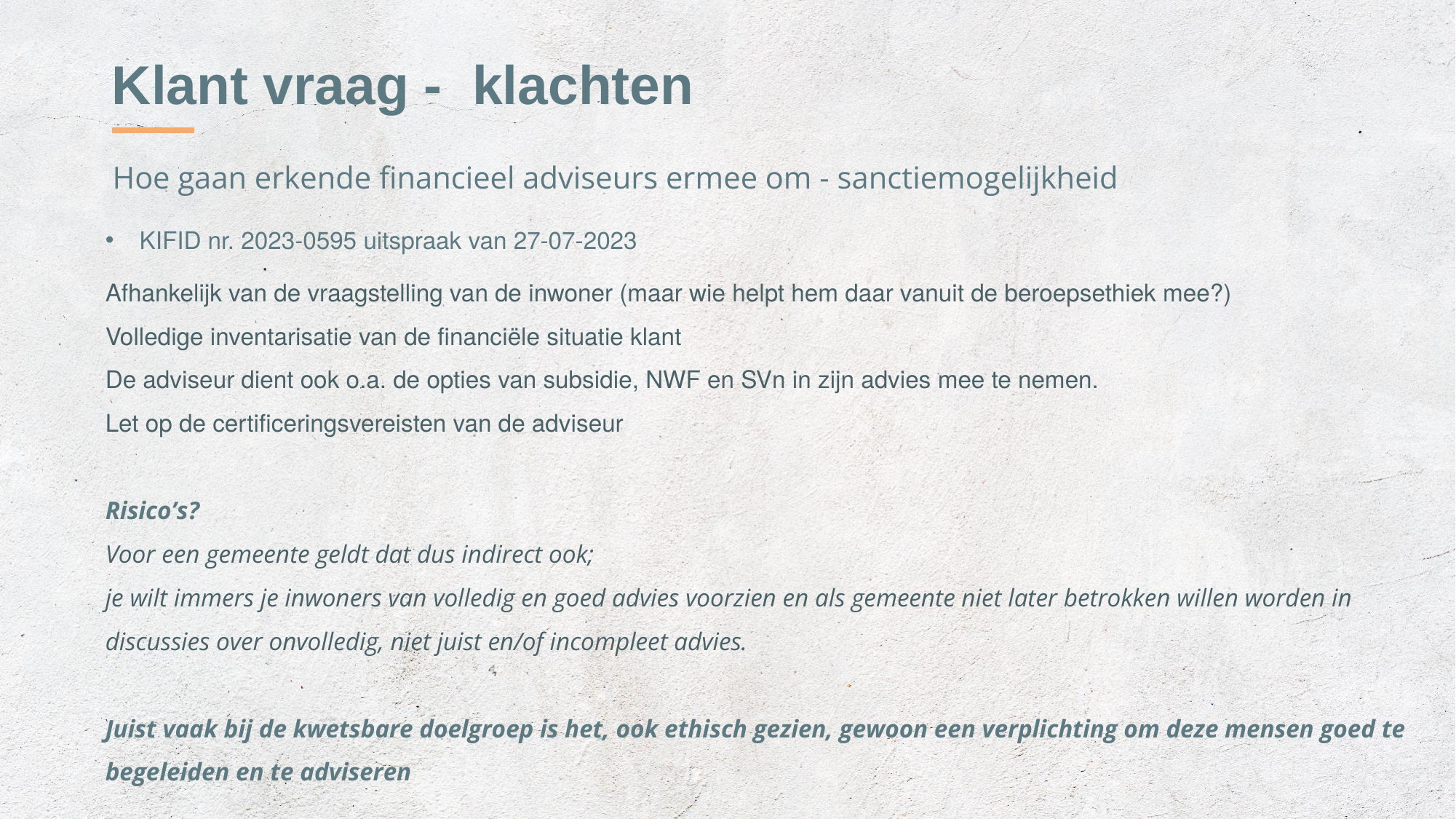

Klant vraag -  klachten

Hoe gaan erkende financieel adviseurs ermee om - sanctiemogelijkheid
KIFID nr. 2023-0595 uitspraak van 27-07-2023
Afhankelijk van de vraagstelling van de inwoner (maar wie helpt hem daar vanuit de beroepsethiek mee?)
Volledige inventarisatie van de financiële situatie klant
De adviseur dient ook o.a. de opties van subsidie, NWF en SVn in zijn advies mee te nemen.
Let op de certificeringsvereisten van de adviseur

Risico’s?
Voor een gemeente geldt dat dus indirect ook;
je wilt immers je inwoners van volledig en goed advies voorzien en als gemeente niet later betrokken willen worden in discussies over onvolledig, niet juist en/of incompleet advies.

Juist vaak bij de kwetsbare doelgroep is het, ook ethisch gezien, gewoon een verplichting om deze mensen goed te begeleiden en te adviseren